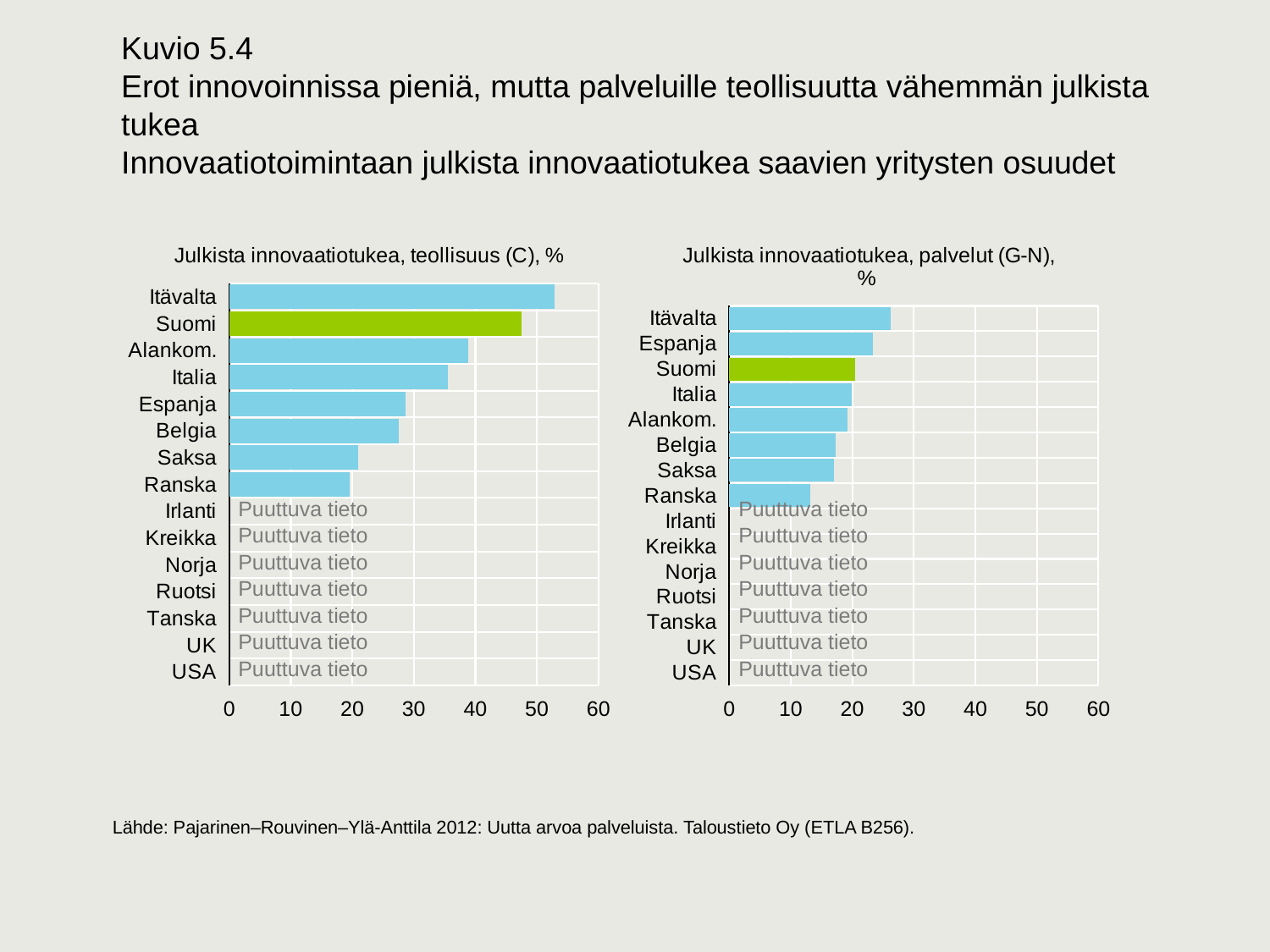

Kuvio 5.4
Erot innovoinnissa pieniä, mutta palveluille teollisuutta vähemmän julkista tukea
Innovaatiotoimintaan julkista innovaatiotukea saavien yritysten osuudet

### Chart: Julkista innovaatiotukea, teollisuus (C), %

| Category | arvo |
|---|---|
| USA | None |
| UK | None |
| Tanska | None |
| Ruotsi | None |
| Norja | None |
| Kreikka | None |
| Irlanti | None |
| Ranska | 19.61 |
| Saksa | 20.91 |
| Belgia | 27.51 |
| Espanja | 28.59 |
| Italia | 35.510000000000005 |
| Alankom. | 38.76 |
| Suomi | 47.49 |
| Itävalta | 52.87 |

### Chart: Julkista innovaatiotukea, palvelut (G-N), %

| Category | arvo |
|---|---|
| USA | None |
| UK | None |
| Tanska | None |
| Ruotsi | None |
| Norja | None |
| Kreikka | None |
| Irlanti | None |
| Ranska | 13.18 |
| Saksa | 16.99 |
| Belgia | 17.32 |
| Alankom. | 19.189999999999998 |
| Italia | 19.950000000000003 |
| Suomi | 20.4 |
| Espanja | 23.330000000000002 |
| Itävalta | 26.240000000000002 |
Puuttuva tieto
Puuttuva tieto
Puuttuva tieto
Puuttuva tieto
Puuttuva tieto
Puuttuva tieto
Puuttuva tieto
Puuttuva tieto
Puuttuva tieto
Puuttuva tieto
Puuttuva tieto
Puuttuva tieto
Puuttuva tieto
Puuttuva tieto
Lähde: Pajarinen–Rouvinen–Ylä-Anttila 2012: Uutta arvoa palveluista. Taloustieto Oy (ETLA B256).